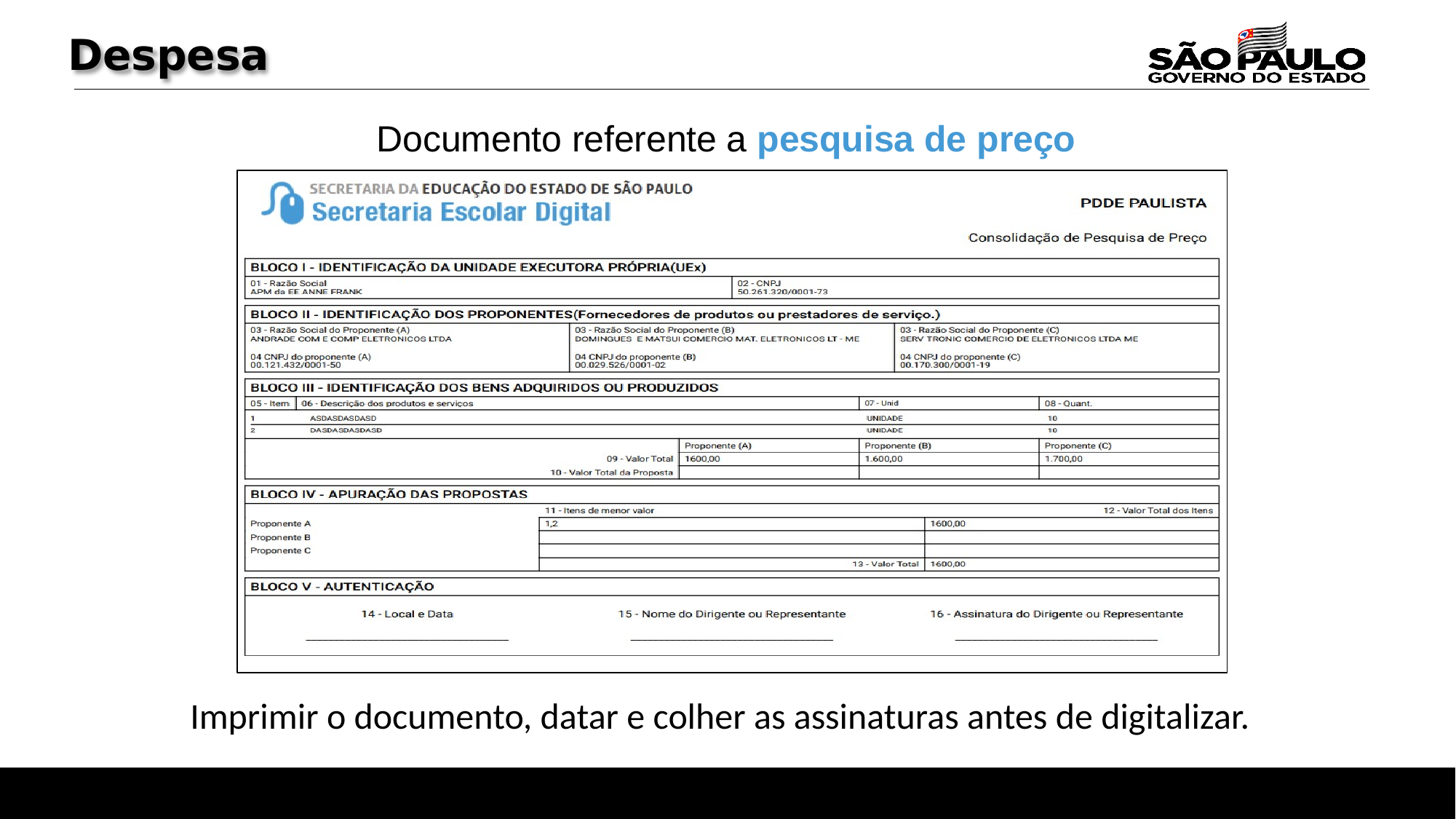

Despesa
Documento referente a pesquisa de preço

Imprimir o documento, datar e colher as assinaturas antes de digitalizar.